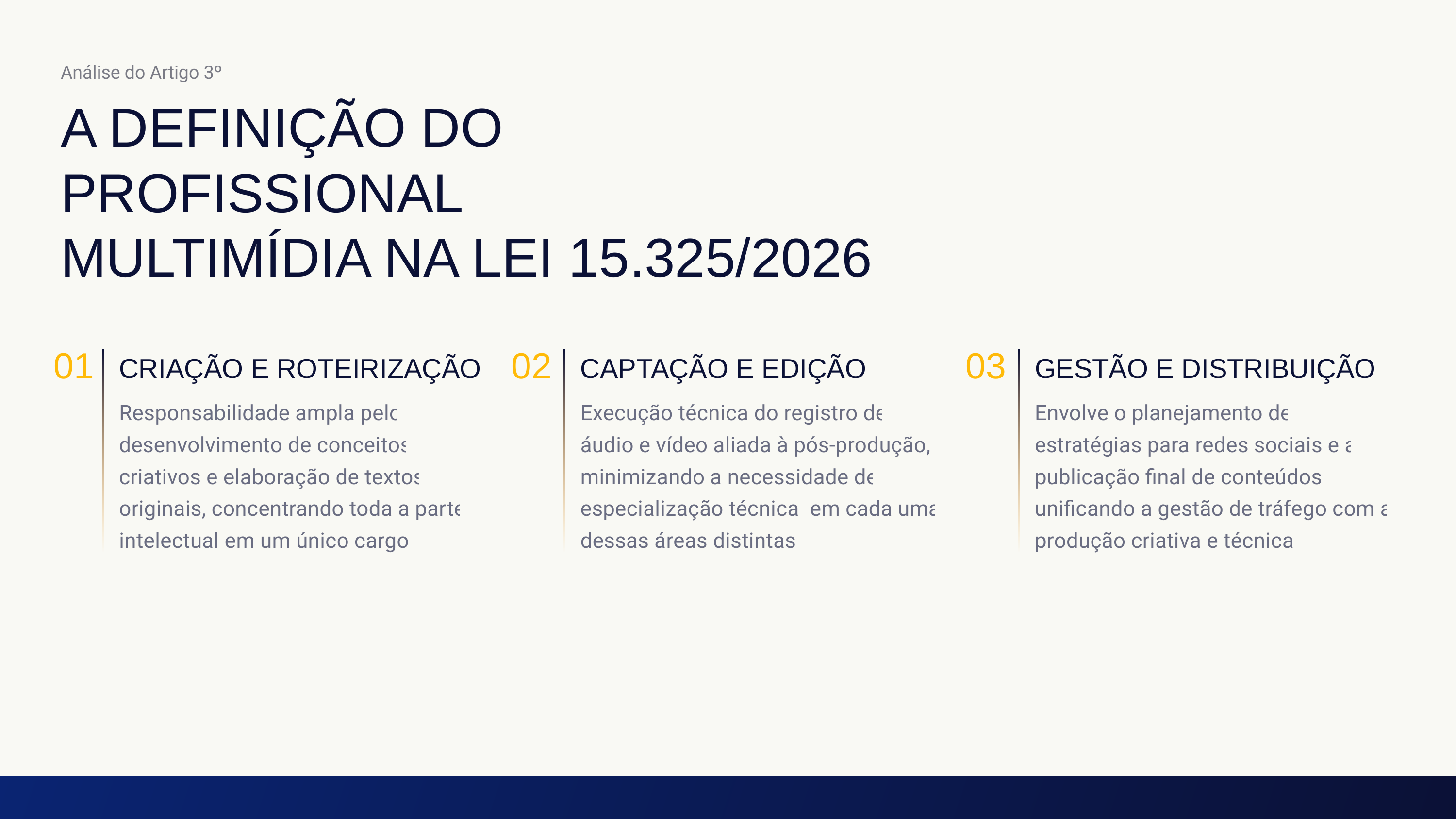

Análise do Artigo 3º
A DEFINIÇÃO DO PROFISSIONAL
MULTIMÍDIA NA LEI 15.325/2026
01
02
03

CRIAÇÃO E ROTEIRIZAÇÃO

CAPTAÇÃO E EDIÇÃO

GESTÃO E DISTRIBUIÇÃO
Responsabilidade ampla pelo desenvolvimento de conceitos criativos e elaboração de textos originais, concentrando toda a parte intelectual em um único cargo.
Execução técnica do registro de áudio e vídeo aliada à pós-produção,  minimizando a necessidade de especialização técnica  em cada uma dessas áreas distintas.
Envolve o planejamento de estratégias para redes sociais e a publicação final de conteúdos, unificando a gestão de tráfego com a produção criativa e técnica.